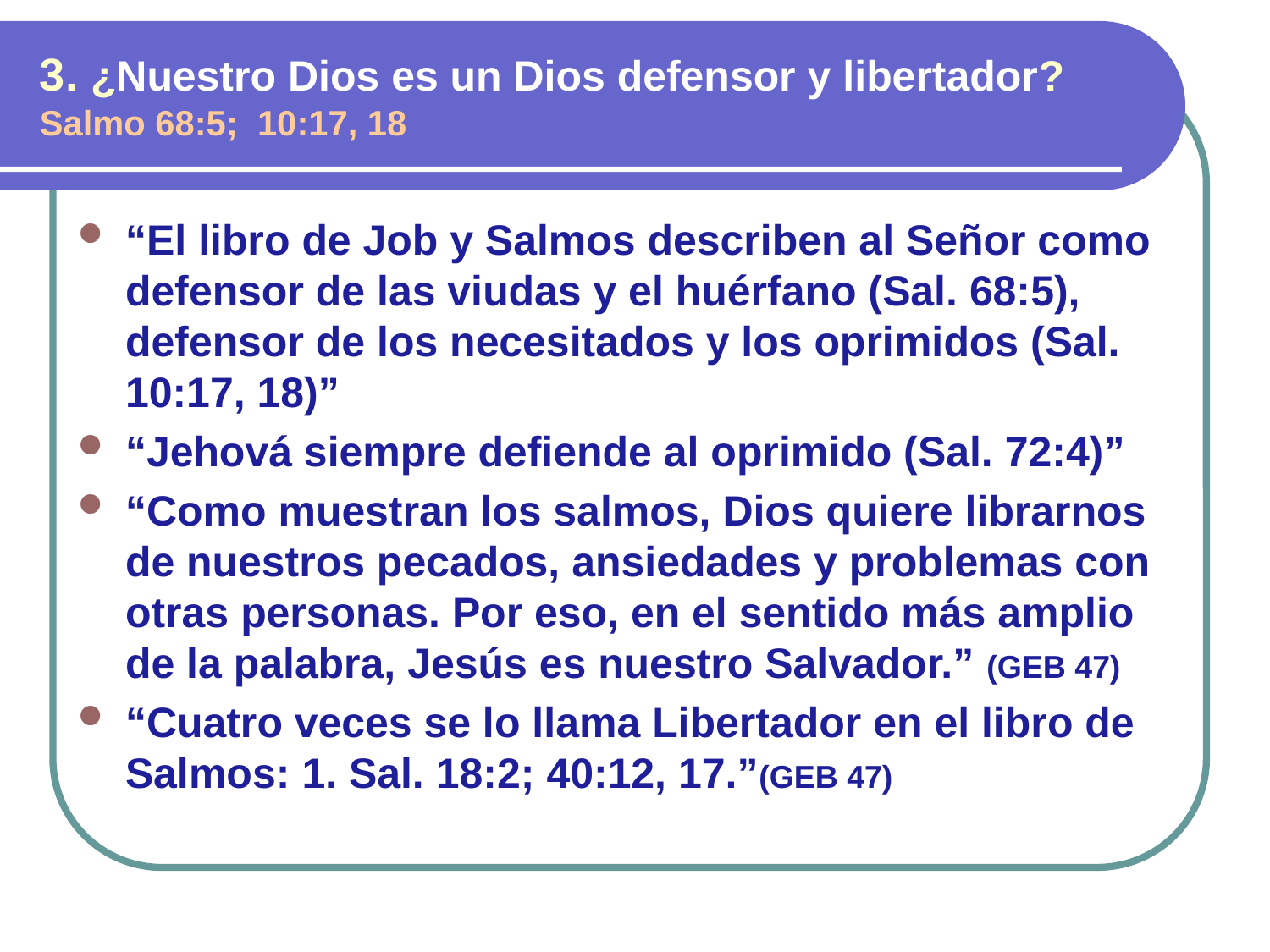

3. ¿Nuestro Dios es un Dios defensor y libertador? Salmo 68:5;  10:17, 18
“El libro de Job y Salmos describen al Señor como defensor de las viudas y el huérfano (Sal. 68:5), defensor de los necesitados y los oprimidos (Sal. 10:17, 18)”
“Jehová siempre defiende al oprimido (Sal. 72:4)”
“Como muestran los salmos, Dios quiere librarnos  de nuestros pecados, ansiedades y problemas con otras personas. Por eso, en el sentido más amplio de la palabra, Jesús es nuestro Salvador.” (GEB 47)
“Cuatro veces se lo llama Libertador en el libro de Salmos: 1. Sal. 18:2; 40:12, 17.”(GEB 47)